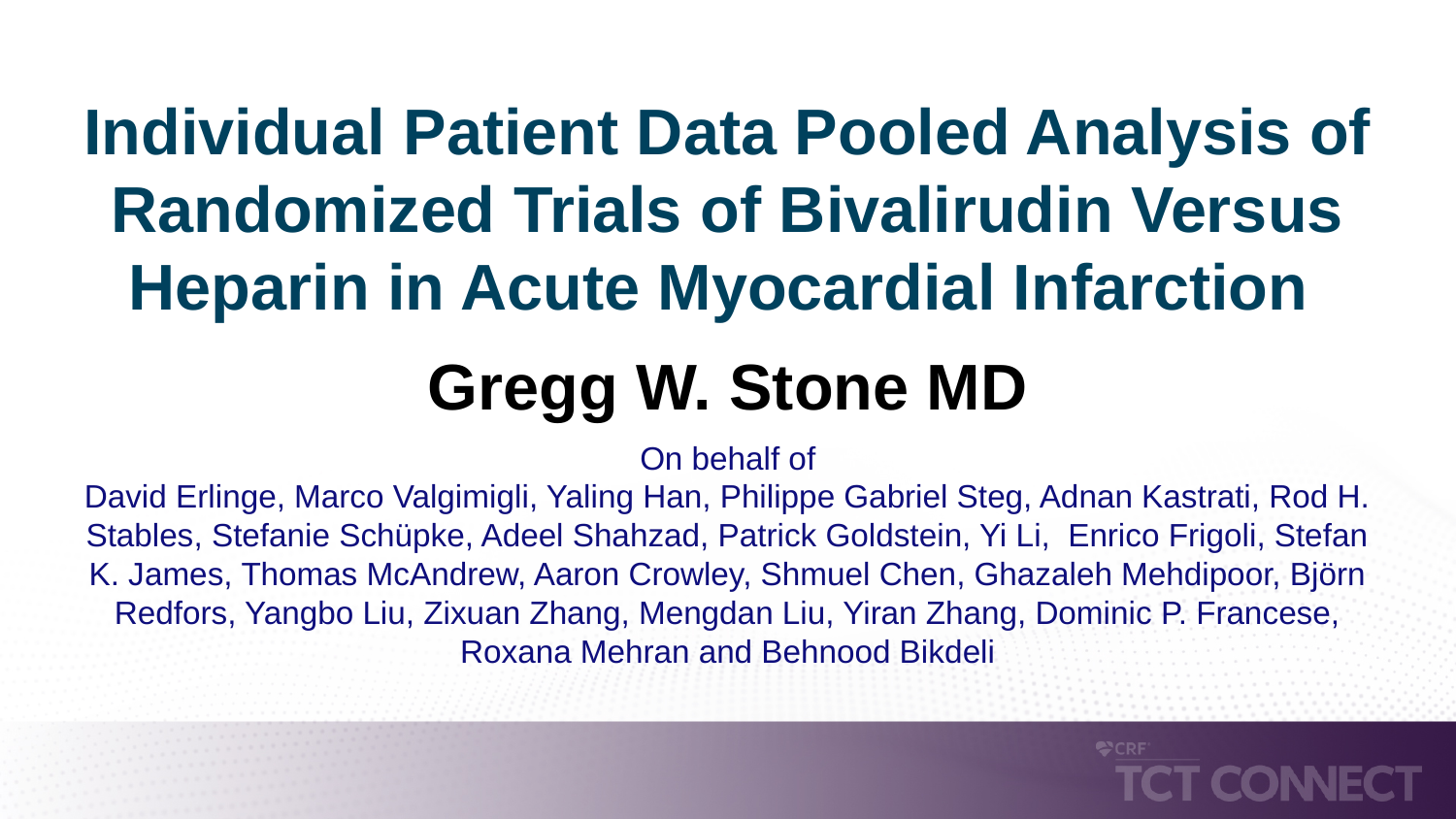

# Individual Patient Data Pooled Analysis of Randomized Trials of Bivalirudin Versus Heparin in Acute Myocardial Infarction
Gregg W. Stone MD
On behalf of
David Erlinge, Marco Valgimigli, Yaling Han, Philippe Gabriel Steg, Adnan Kastrati, Rod H. Stables, Stefanie Schüpke, Adeel Shahzad, Patrick Goldstein, Yi Li,  Enrico Frigoli, Stefan K. James, Thomas McAndrew, Aaron Crowley, Shmuel Chen, Ghazaleh Mehdipoor, Björn Redfors, Yangbo Liu, Zixuan Zhang, Mengdan Liu, Yiran Zhang, Dominic P. Francese, Roxana Mehran and Behnood Bikdeli